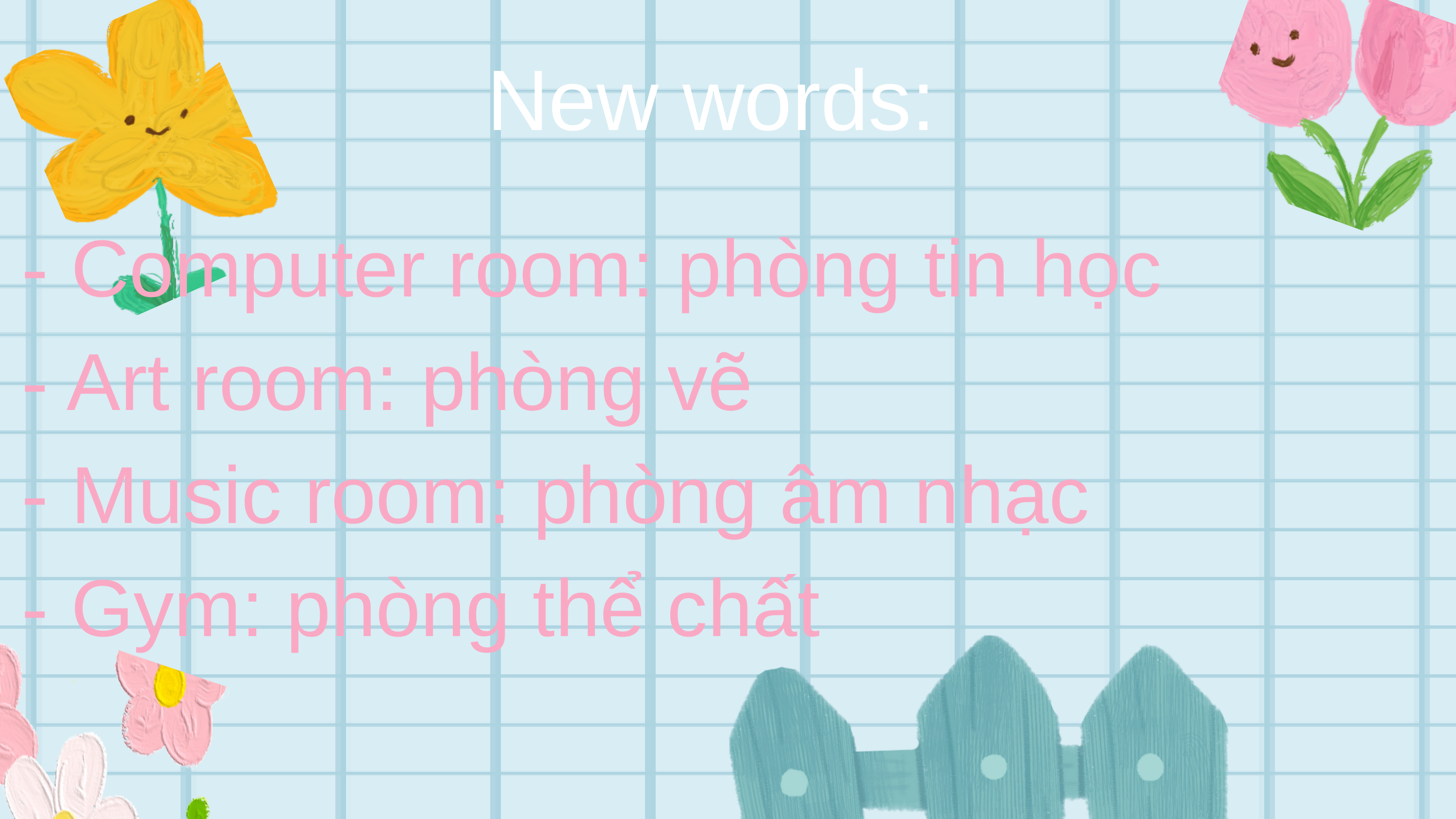

New words:
- Computer room: phòng tin học
- Art room: phòng vẽ
- Music room: phòng âm nhạc
- Gym: phòng thể chất